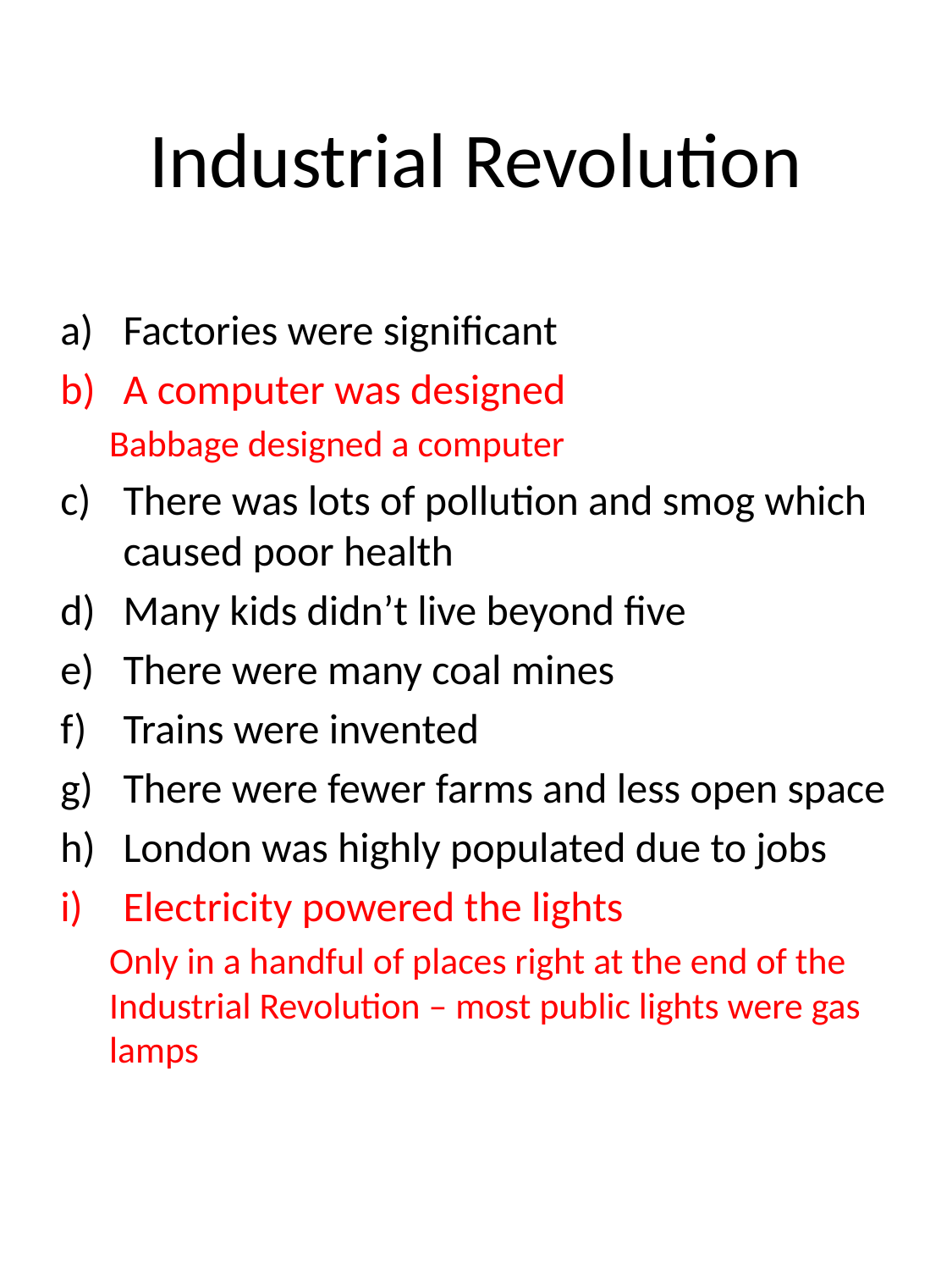

# Industrial Revolution
Factories were significant
A computer was designed
Babbage designed a computer
There was lots of pollution and smog which caused poor health
Many kids didn’t live beyond five
There were many coal mines
Trains were invented
There were fewer farms and less open space
London was highly populated due to jobs
Electricity powered the lights
Only in a handful of places right at the end of the Industrial Revolution – most public lights were gas lamps